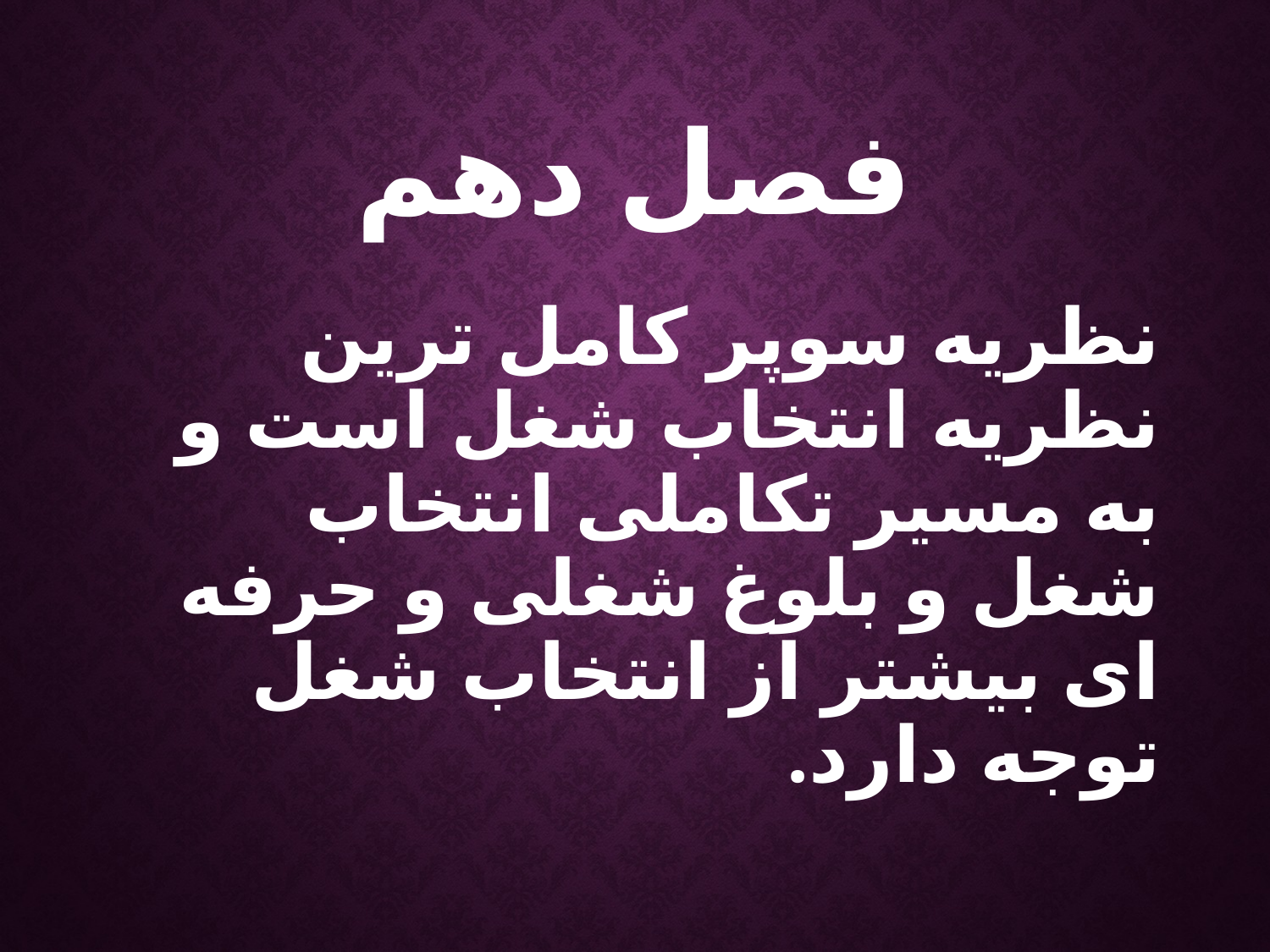

فصل دهم
نظریه سوپر کامل ترین نظریه انتخاب شغل است و به مسیر تکاملی انتخاب شغل و بلوغ شغلی و حرفه ای بیشتر از انتخاب شغل توجه دارد.